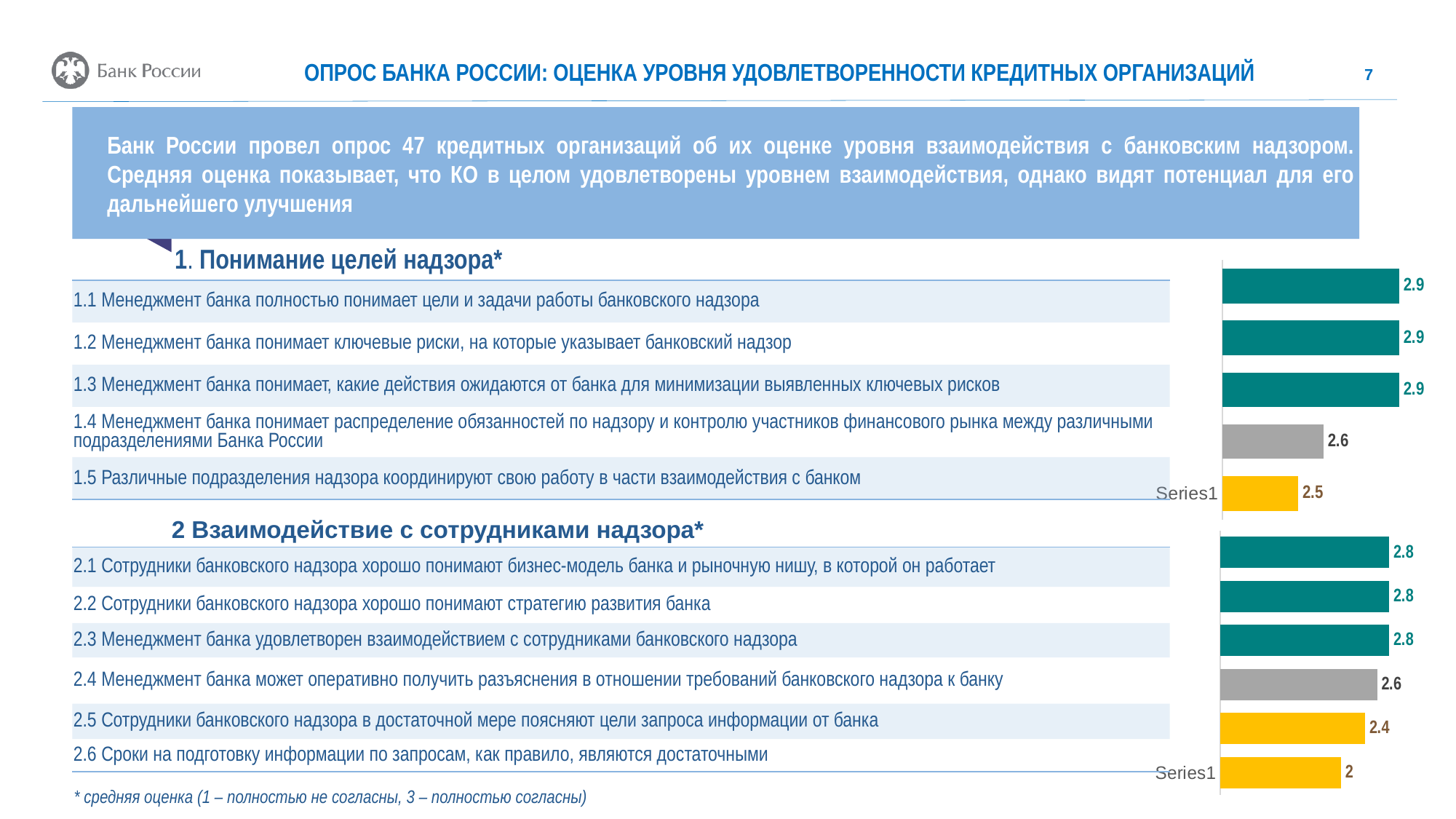

Опрос Банка России: оценка уровня удовлетворенности кредитных организаций
7

Банк России провел опрос 47 кредитных организаций об их оценке уровня взаимодействия с банковским надзором. Средняя оценка показывает, что КО в целом удовлетворены уровнем взаимодействия, однако видят потенциал для его дальнейшего улучшения

1. Понимание целей надзора*

### Chart

| Category | Ряд 1 |
|---|---|
|  | 2.5 |
|  | 2.6 |
|  | 2.9 |
|  | 2.9 |
|  | 2.9 |
| 1.1 Менеджмент банка полностью понимает цели и задачи работы банковского надзора |
| --- |
| 1.2 Менеджмент банка понимает ключевые риски, на которые указывает банковский надзор |
| 1.3 Менеджмент банка понимает, какие действия ожидаются от банка для минимизации выявленных ключевых рисков |
| 1.4 Менеджмент банка понимает распределение обязанностей по надзору и контролю участников финансового рынка между различными подразделениями Банка России |
| 1.5 Различные подразделения надзора координируют свою работу в части взаимодействия с банком |
2 Взаимодействие с сотрудниками надзора*

### Chart

| Category | Ряд 1 |
|---|---|
|  | 2.0 |
|  | 2.4 |
|  | 2.6 |
|  | 2.8 |
|  | 2.8 |
|  | 2.8 |
| 2.1 Сотрудники банковского надзора хорошо понимают бизнес-модель банка и рыночную нишу, в которой он работает |
| --- |
| 2.2 Сотрудники банковского надзора хорошо понимают стратегию развития банка |
| 2.3 Менеджмент банка удовлетворен взаимодействием с сотрудниками банковского надзора |
| 2.4 Менеджмент банка может оперативно получить разъяснения в отношении требований банковского надзора к банку |
| 2.5 Сотрудники банковского надзора в достаточной мере поясняют цели запроса информации от банка |
| 2.6 Сроки на подготовку информации по запросам, как правило, являются достаточными |

* средняя оценка (1 – полностью не согласны, 3 – полностью согласны)